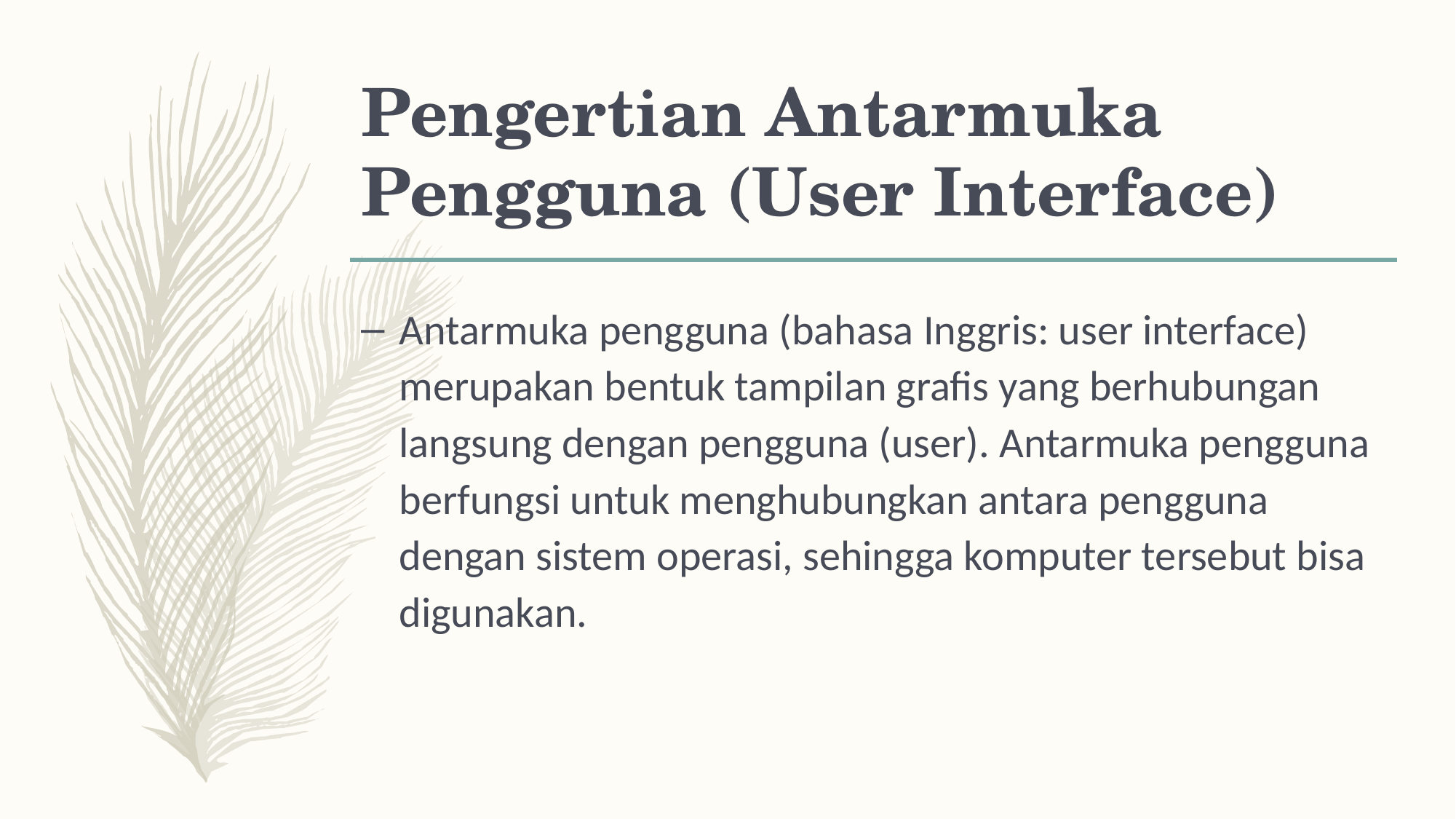

# Pengertian Antarmuka Pengguna (User Interface)
Antarmuka pengguna (bahasa Inggris: user interface) merupakan bentuk tampilan grafis yang berhubungan langsung dengan pengguna (user). Antarmuka pengguna berfungsi untuk menghubungkan antara pengguna dengan sistem operasi, sehingga komputer tersebut bisa digunakan.